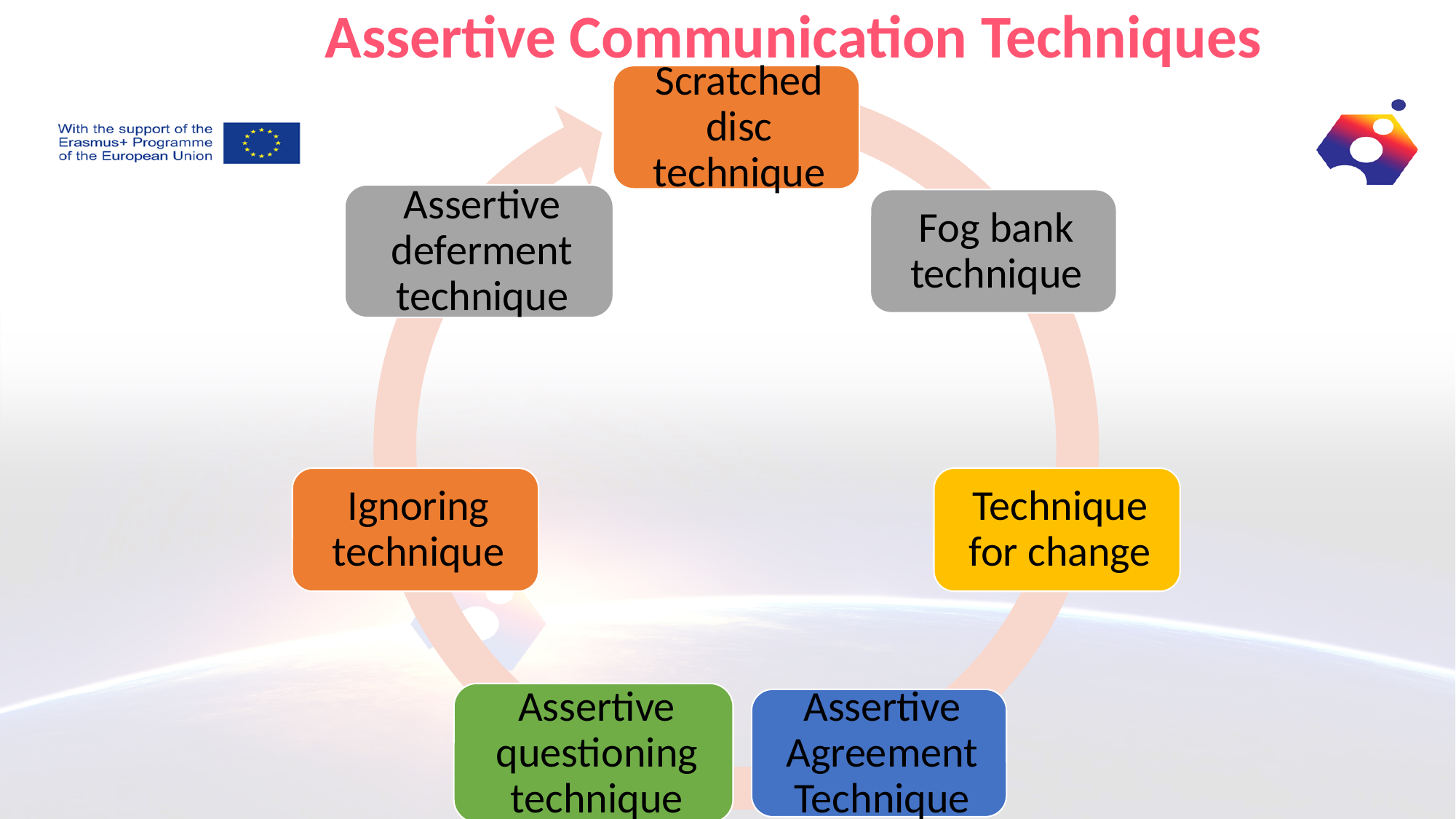

Assertive Communication Techniques
Scratched disc technique
Fog bank technique
Technique for change
Assertive Agreement Technique
Assertive questioning technique
Ignoring technique
Assertive deferment technique